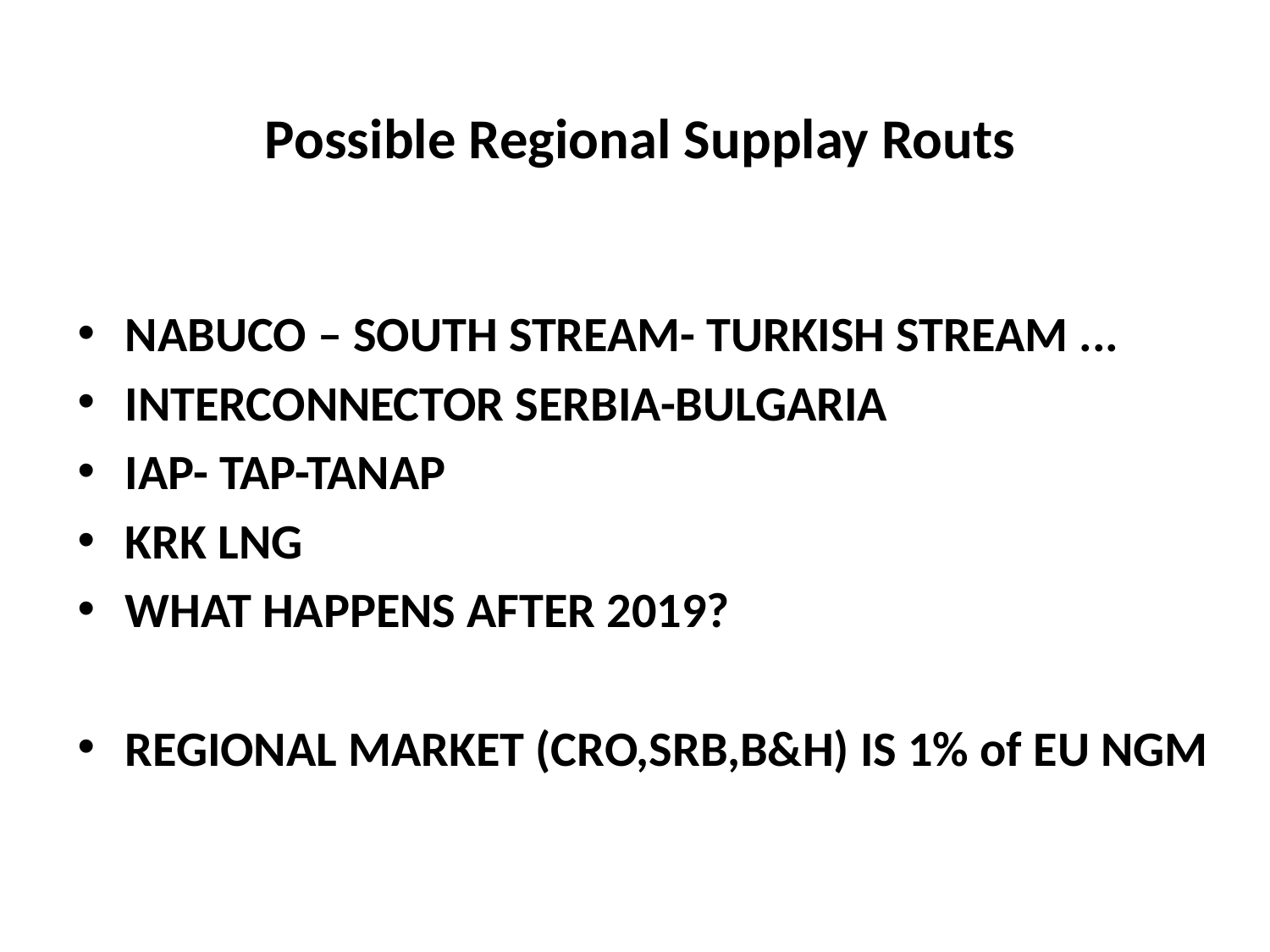

# Possible Regional Supplay Routs
NABUCO – SOUTH STREAM- TURKISH STREAM ...
INTERCONNECTOR SERBIA-BULGARIA
IAP- TAP-TANAP
KRK LNG
WHAT HAPPENS AFTER 2019?

REGIONAL MARKET (CRO,SRB,B&H) IS 1% of EU NGM